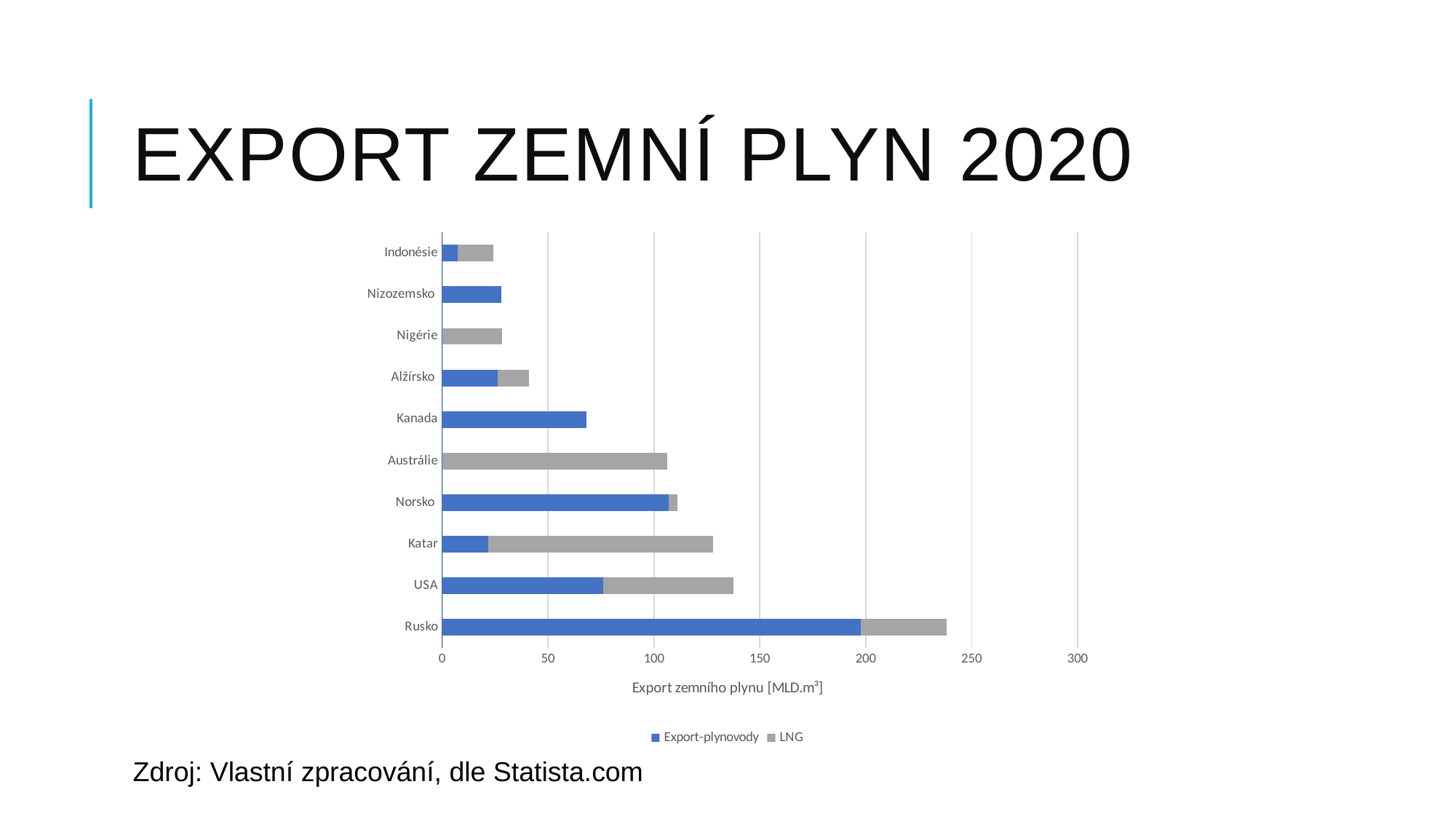

# Export zemní plyn 2020

### Chart

| Category | Export-plynovody | LNG |
|---|---|---|
| Rusko | 197.7 | 40.4 |
| USA | 76.1 | 61.4 |
| Katar | 21.8 | 106.1 |
| Norsko  | 106.9 | 4.3 |
| Austrálie | 0.0 | 106.2 |
| Kanada | 68.2 | 0.0 |
| Alžírsko  | 26.1 | 15.0 |
| Nigérie | 0.0 | 28.4 |
| Nizozemsko  | 28.1 | 0.0 |
| Indonésie | 7.3 | 16.8 |
Zdroj: Vlastní zpracování, dle Statista.com